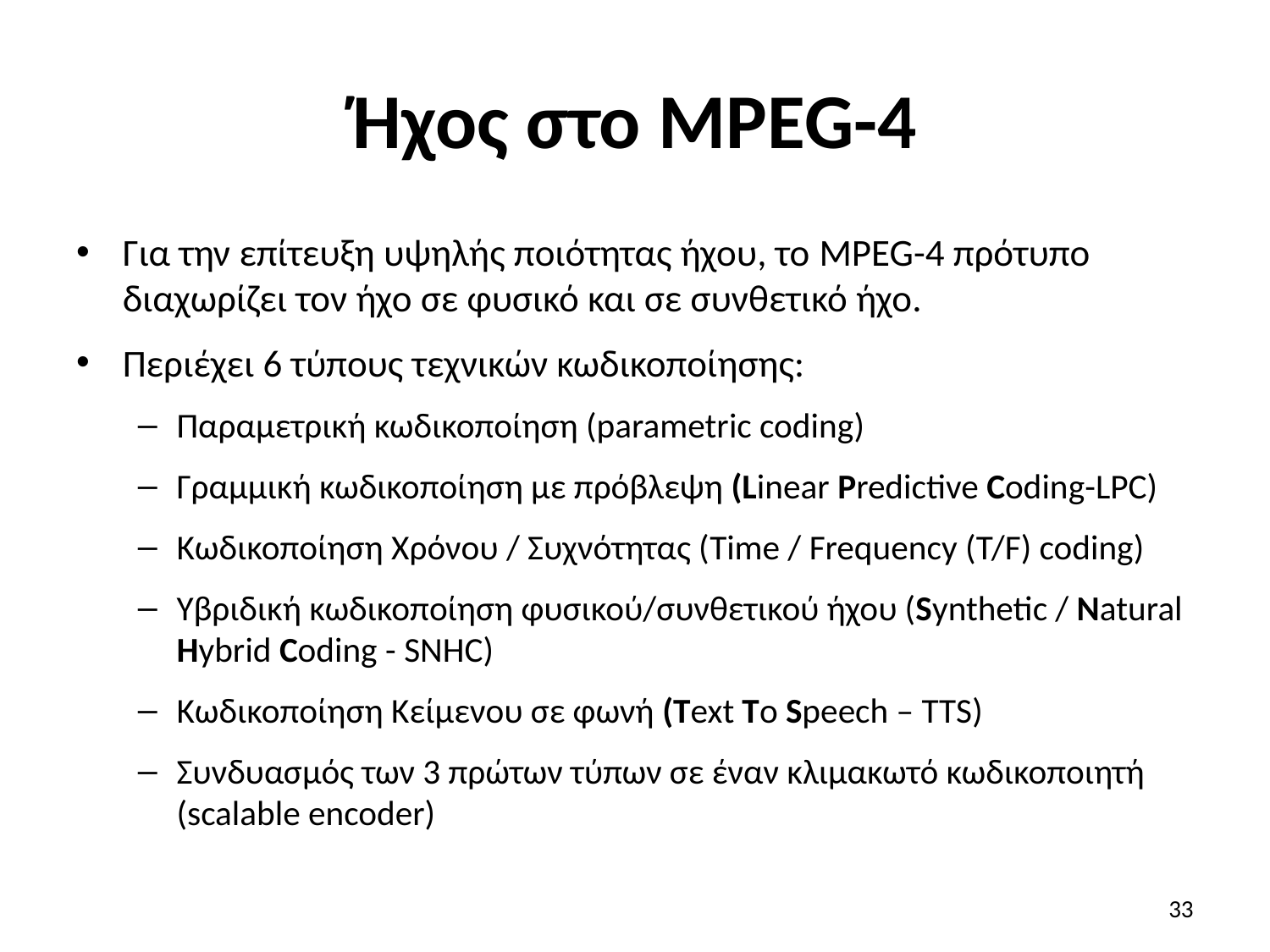

# Ήχος στο ΜPEG-4
Για την επίτευξη υψηλής ποιότητας ήχου, το MPEG-4 πρότυπο διαχωρίζει τον ήχο σε φυσικό και σε συνθετικό ήχο.
Περιέχει 6 τύπους τεχνικών κωδικοποίησης:
Παραμετρική κωδικοποίηση (parametric coding)
Γραμμική κωδικοποίηση με πρόβλεψη (Linear Predictive Coding-LPC)
Κωδικοποίηση Χρόνου / Συχνότητας (Time / Frequency (T/F) coding)
Υβριδική κωδικοποίηση φυσικού/συνθετικού ήχου (Synthetic / Natural Hybrid Coding - SNHC)
Κωδικοποίηση Κείμενου σε φωνή (Text To Speech – TTS)
Συνδυασμός των 3 πρώτων τύπων σε έναν κλιμακωτό κωδικοποιητή (scalable encoder)
33